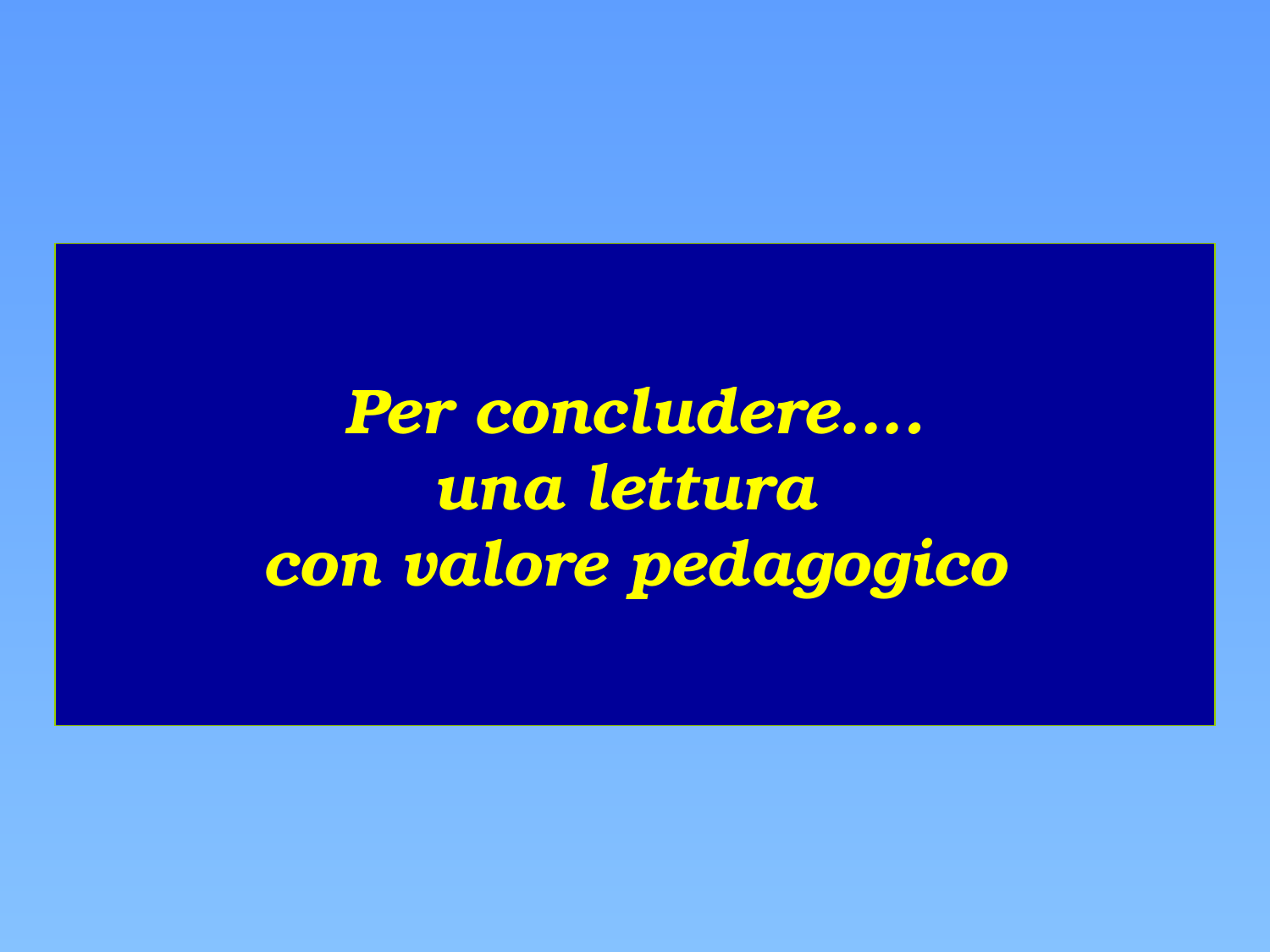

# Per concludere…. una lettura con valore pedagogico